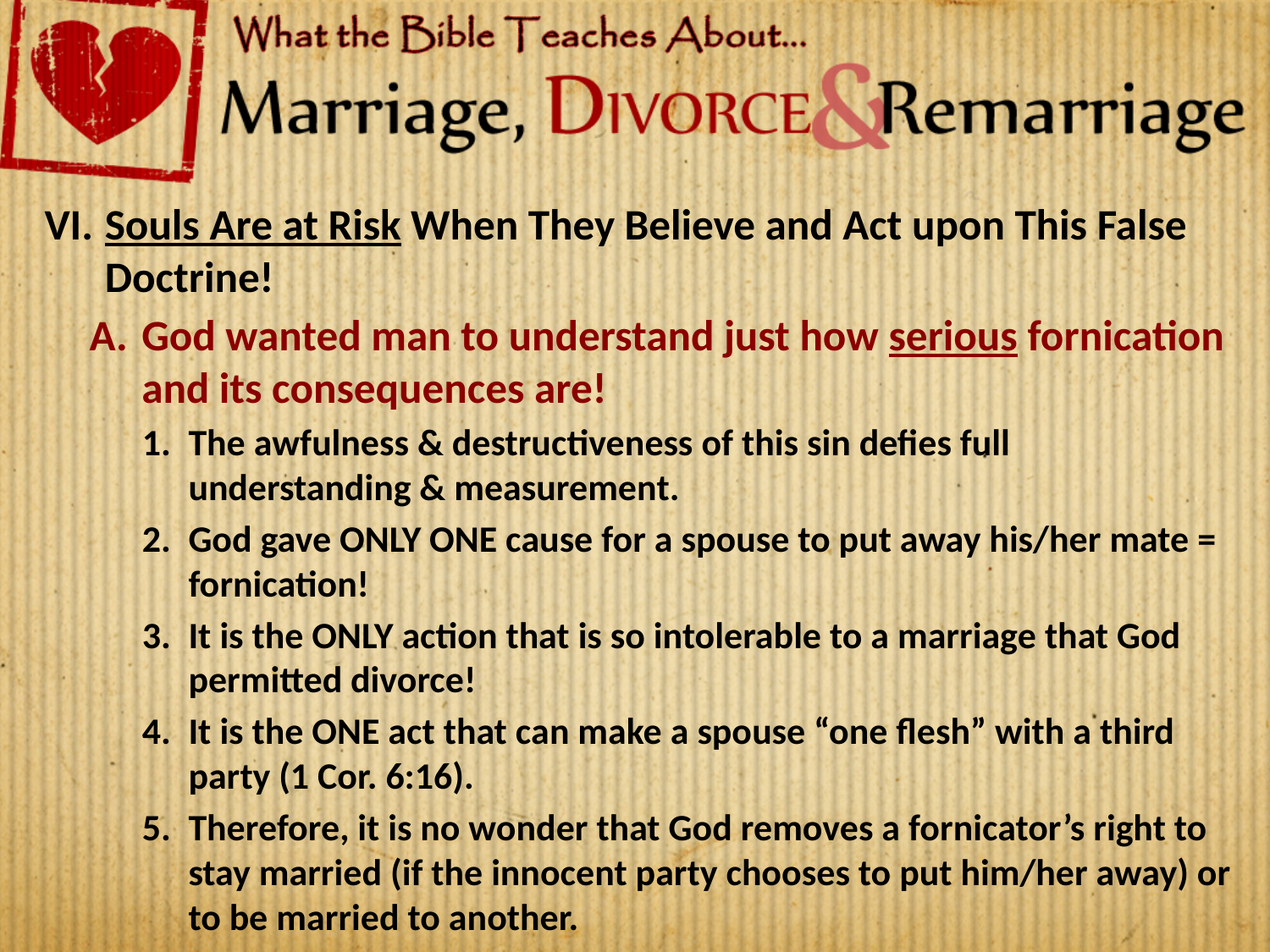

Souls Are at Risk When They Believe and Act upon This False Doctrine!
God wanted man to understand just how serious fornication and its consequences are!
The awfulness & destructiveness of this sin defies full understanding & measurement.
God gave ONLY ONE cause for a spouse to put away his/her mate = fornication!
It is the ONLY action that is so intolerable to a marriage that God permitted divorce!
It is the ONE act that can make a spouse “one flesh” with a third party (1 Cor. 6:16).
Therefore, it is no wonder that God removes a fornicator’s right to stay married (if the innocent party chooses to put him/her away) or to be married to another.